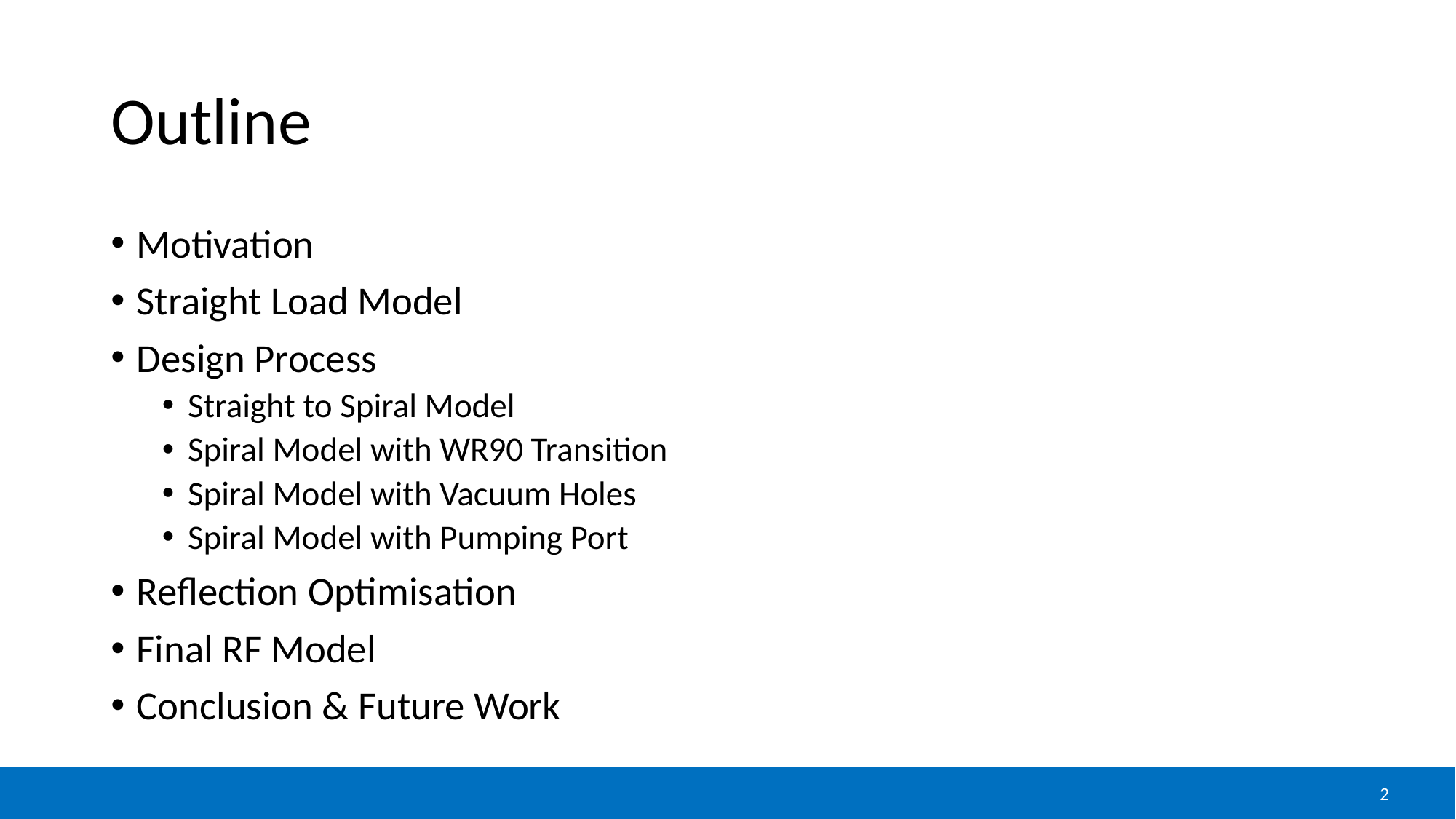

# Outline
Motivation
Straight Load Model
Design Process
Straight to Spiral Model
Spiral Model with WR90 Transition
Spiral Model with Vacuum Holes
Spiral Model with Pumping Port
Reflection Optimisation
Final RF Model
Conclusion & Future Work

2